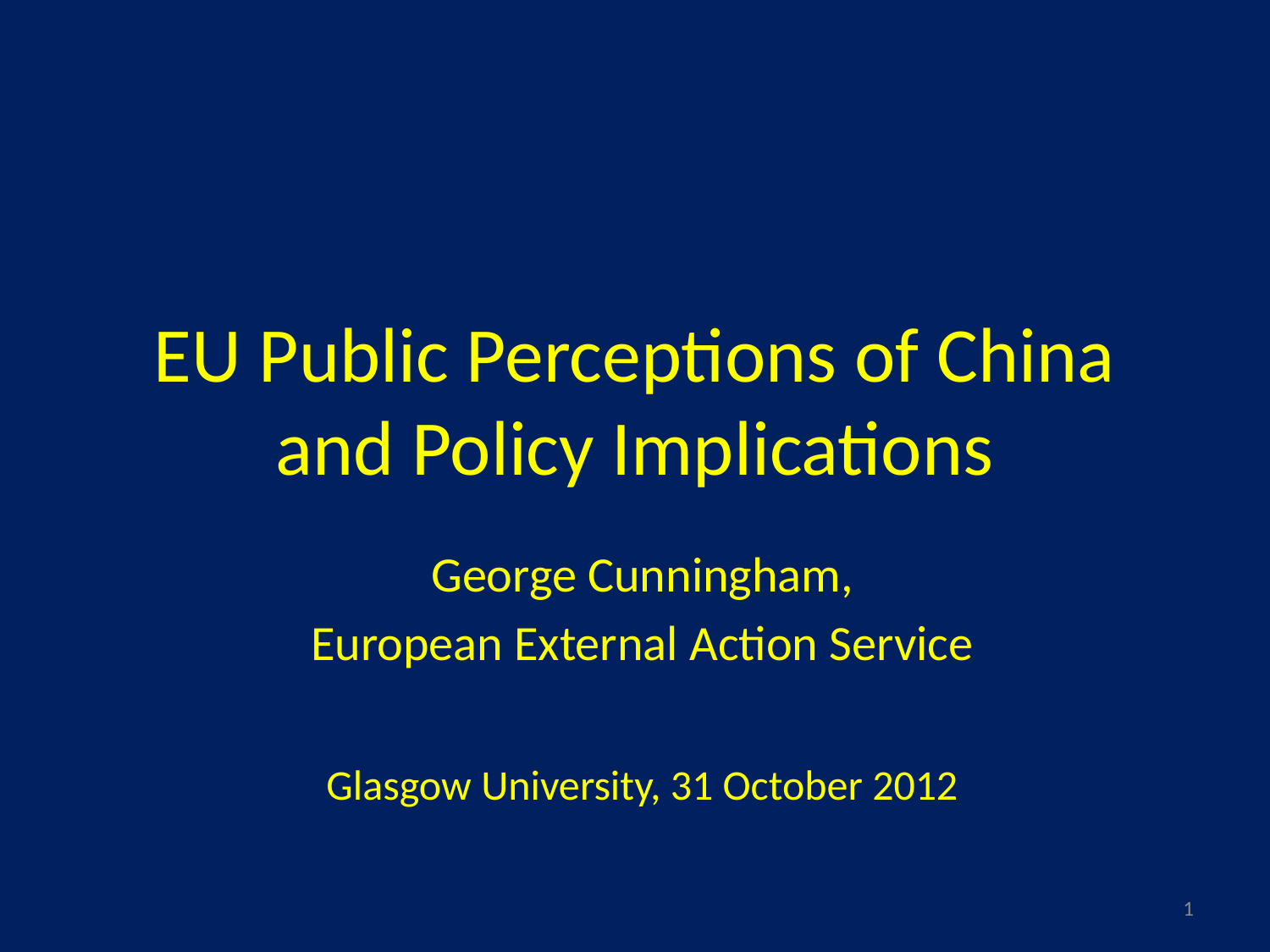

# EU Public Perceptions of China and Policy Implications
George Cunningham,
European External Action Service

Glasgow University, 31 October 2012
1